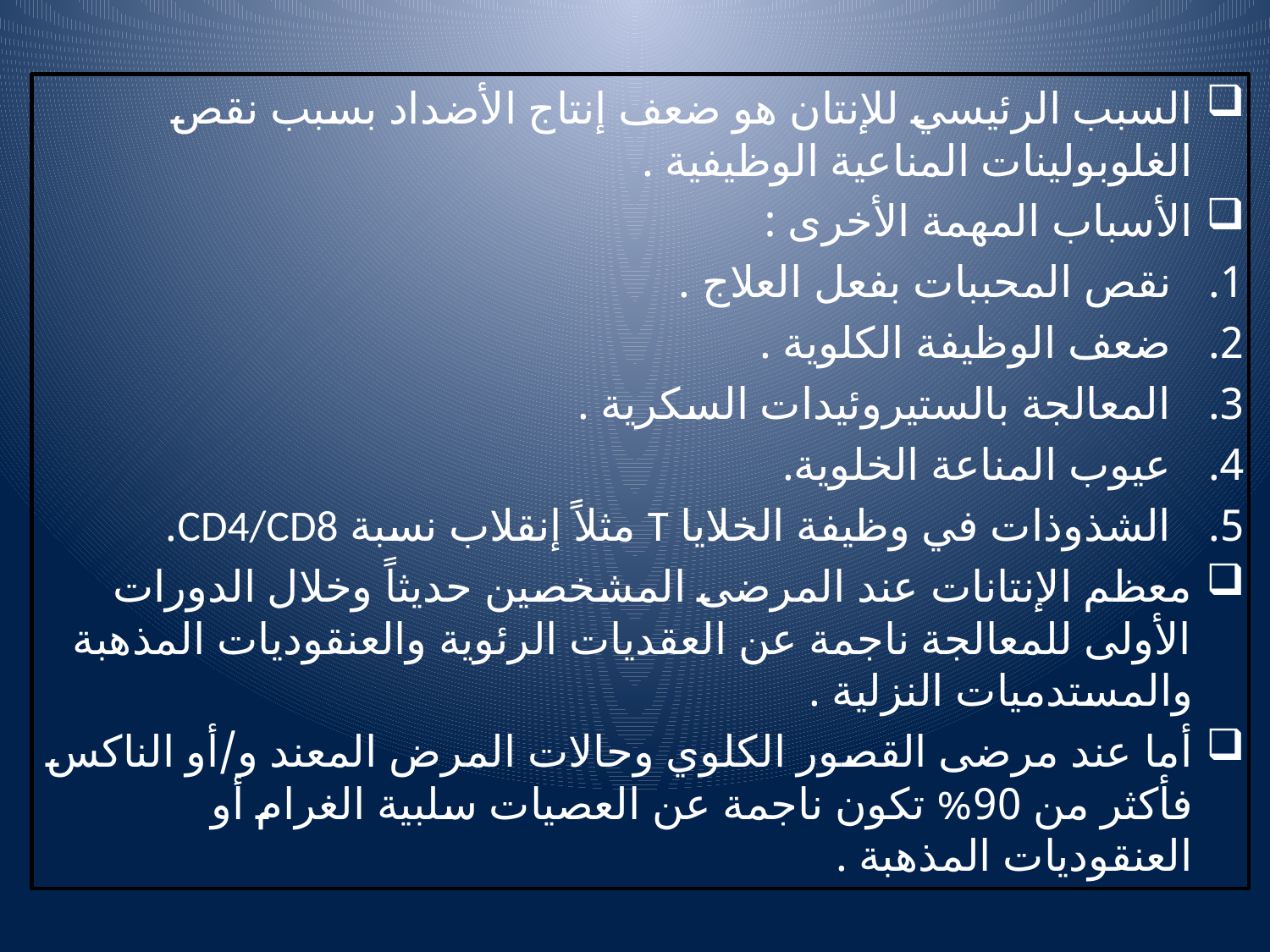

السبب الرئيسي للإنتان هو ضعف إنتاج الأضداد بسبب نقص الغلوبولينات المناعية الوظيفية .
الأسباب المهمة الأخرى :
نقص المحببات بفعل العلاج .
ضعف الوظيفة الكلوية .
المعالجة بالستيروئيدات السكرية .
عيوب المناعة الخلوية.
الشذوذات في وظيفة الخلايا T مثلاً إنقلاب نسبة CD4/CD8.
معظم الإنتانات عند المرضى المشخصين حديثاً وخلال الدورات الأولى للمعالجة ناجمة عن العقديات الرئوية والعنقوديات المذهبة والمستدميات النزلية .
أما عند مرضى القصور الكلوي وحالات المرض المعند و/أو الناكس فأكثر من 90% تكون ناجمة عن العصيات سلبية الغرام أو العنقوديات المذهبة .